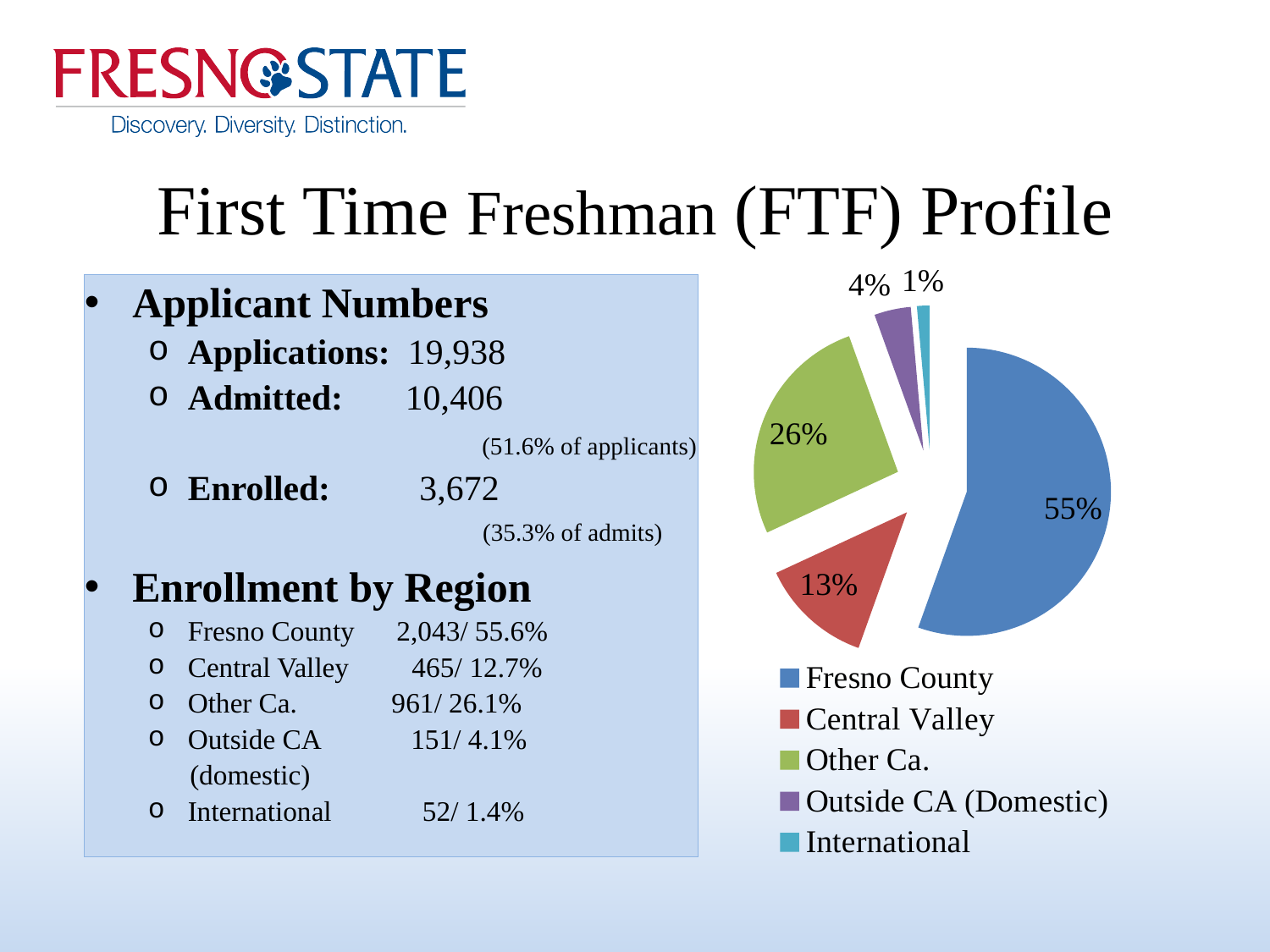

# First Time Freshman (FTF) Profile

### Chart

| Category |  |  |
|---|---|---|
| Fresno County | 2043.0 | 0.556 |
| Central Valley | 465.0 | 0.127 |
| Other Ca. | 973.0 | 0.265 |
| Outside CA (Domestic) | 151.0 | 0.041 |
| International | 52.0 | 0.01 |
Applicant Numbers
Applications:  19,938
Admitted:       10,406
		         (51.6% of applicants)
Enrolled:          3,672
		          (35.3% of admits)

Enrollment by Region
Fresno County      2,043/ 55.6%
Central Valley         465/ 12.7%
Other Ca.	           961/ 26.1%
Outside CA             151/ 4.1%
      (domestic)
International             52/ 1.4%